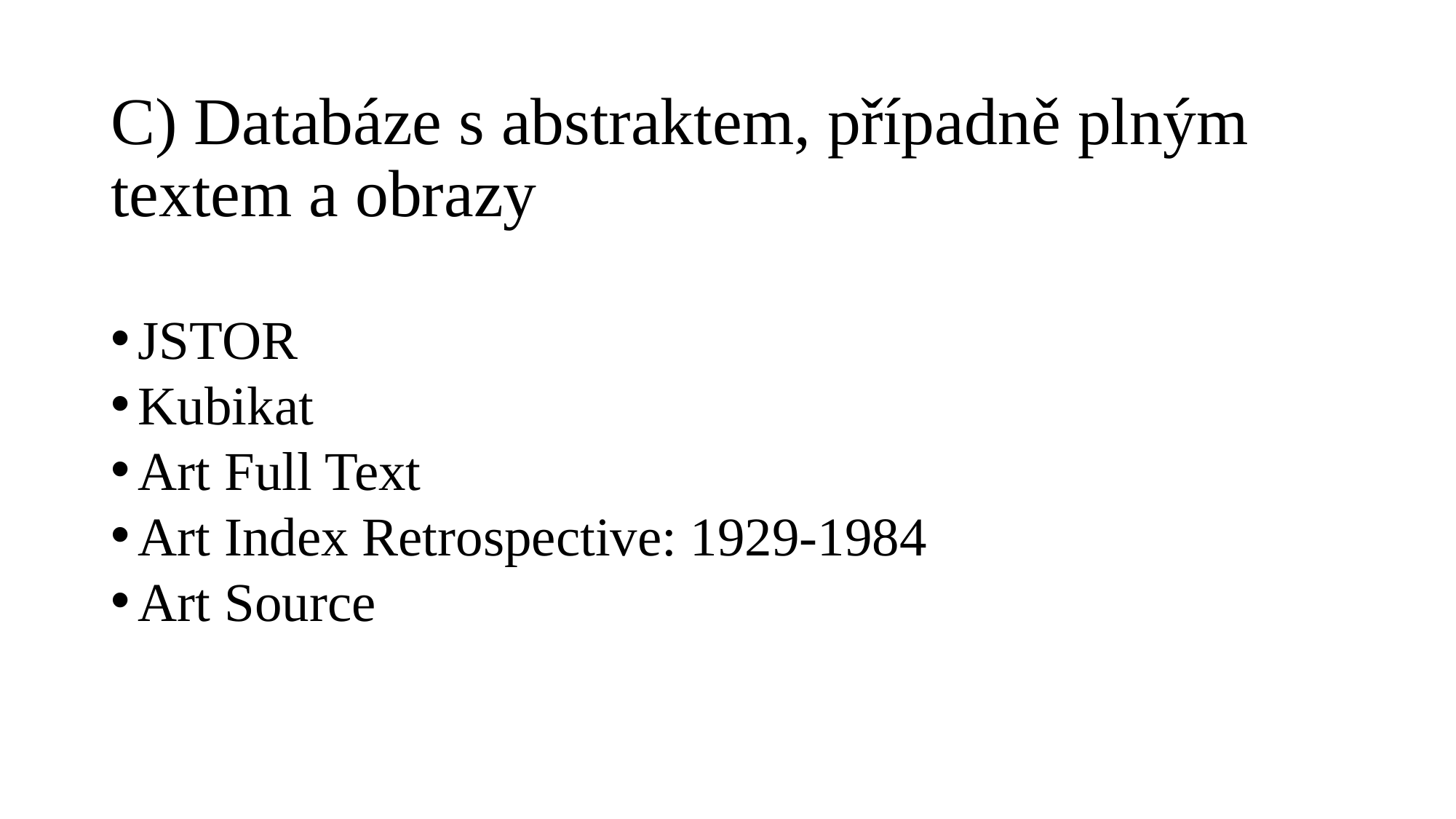

C) Databáze s abstraktem, případně plným textem a obrazy
JSTOR
Kubikat
Art Full Text
Art Index Retrospective: 1929-1984
Art Source